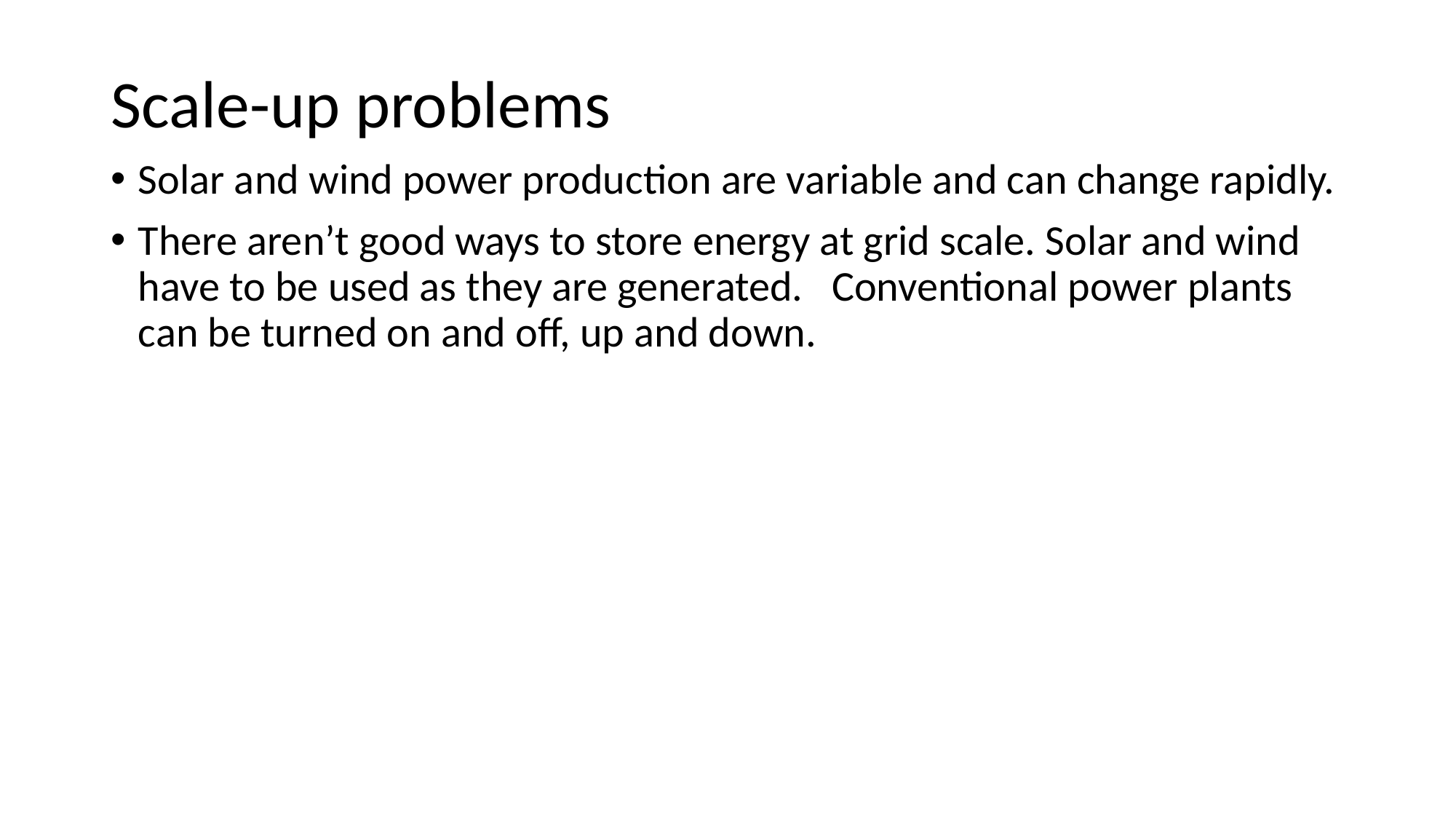

# Scale-up problems
Solar and wind power production are variable and can change rapidly.
There aren’t good ways to store energy at grid scale. Solar and wind have to be used as they are generated.   Conventional power plants can be turned on and off, up and down.